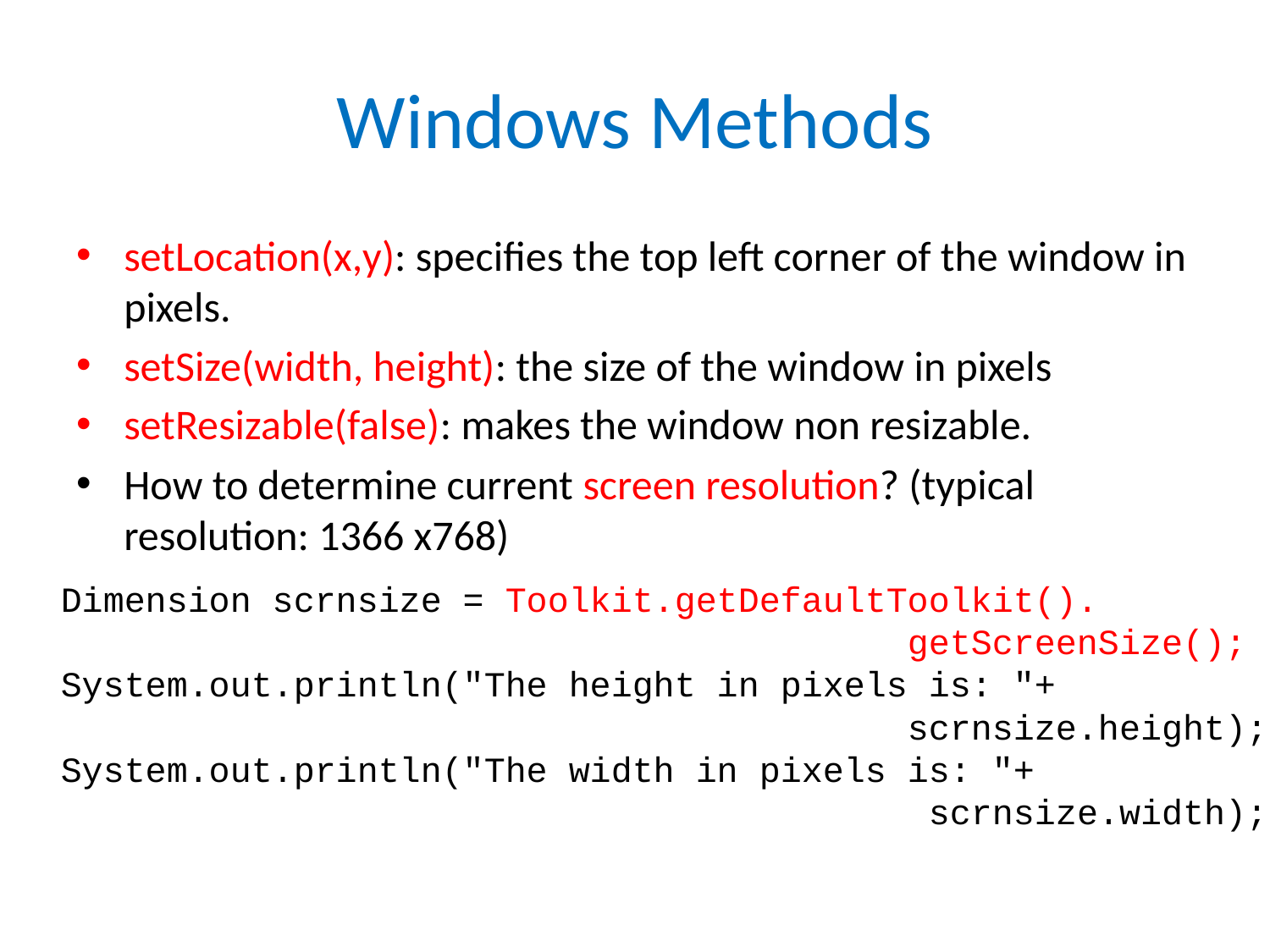

# Windows Methods
setLocation(x,y): specifies the top left corner of the window in pixels.
setSize(width, height): the size of the window in pixels
setResizable(false): makes the window non resizable.
How to determine current screen resolution? (typical resolution: 1366 x768)

Dimension scrnsize = Toolkit.getDefaultToolkit().
                                        getScreenSize();
System.out.println("The height in pixels is: "+
                                        scrnsize.height);
System.out.println("The width in pixels is: "+
                                         scrnsize.width);